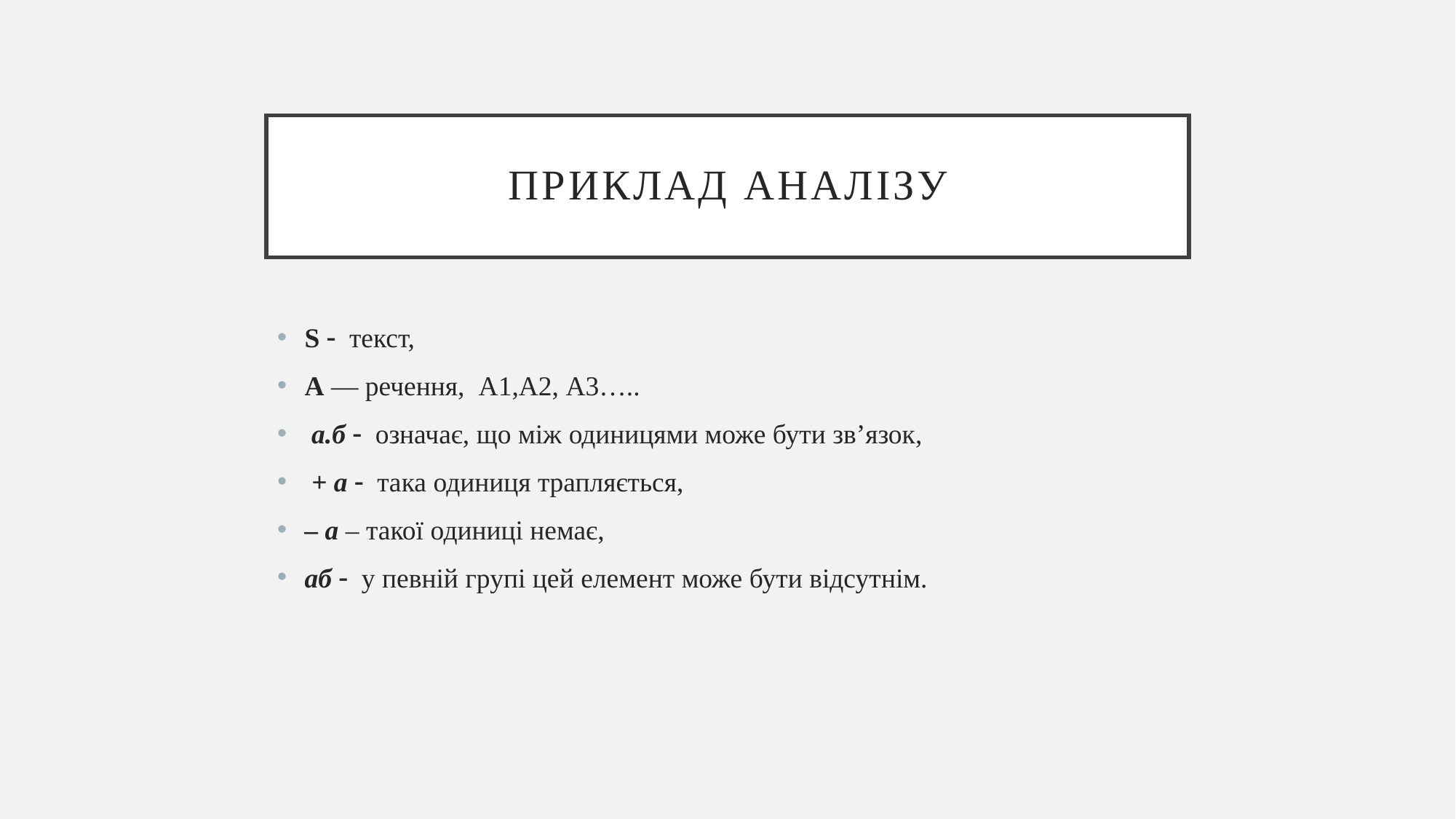

# ПРИКЛАД АНАЛІЗУ
S − текст,
А — речення,  А1,А2, А3…..
 а.б − означає, що між одиницями може бути зв’язок,
 + а − така одиниця трапляється,
– а – такої одиниці немає,
аб − у певній групі цей елемент може бути відсутнім.